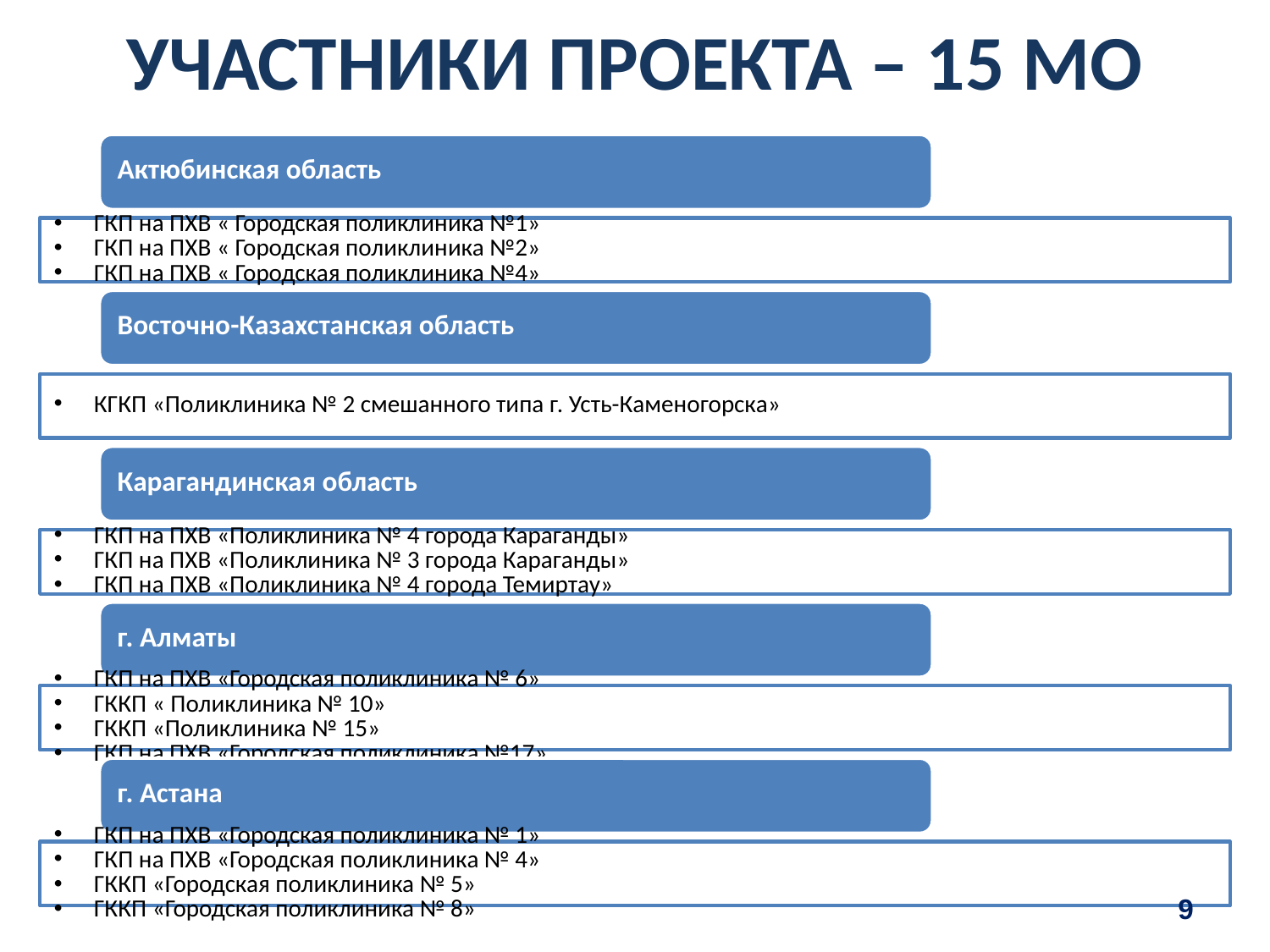

# УЧАСТНИКИ ПРОЕКТА – 15 МО
Актюбинская область
ГКП на ПХВ « Городская поликлиника №1»
Восточно-Казахстанская область
ГКП на ПХВ « Городская поликлиника №2»
Карагандинская область
г. Астана
г. Алматы
ГКП на ПХВ «Поликлиника № 4 города Караганды»
ГКП на ПХВ «Поликлиника № 3 города Караганды»
ГКП на ПХВ «Городская поликлиника № 6»
ГККП « Поликлиника № 10»
ГККП «Поликлиника № 15»
ГКП на ПХВ «Городская поликлиника №17»
ГКП на ПХВ «Городская поликлиника № 1»
ГКП на ПХВ «Городская поликлиника № 4»
ГККП «Городская поликлиника № 5»
ГККП «Городская поликлиника № 8»
КГКП «Поликлиника № 2 смешанного типа г. Усть-Каменогорска»
ГКП на ПХВ « Городская поликлиника №4»
ГКП на ПХВ «Поликлиника № 4 города Темиртау»
9